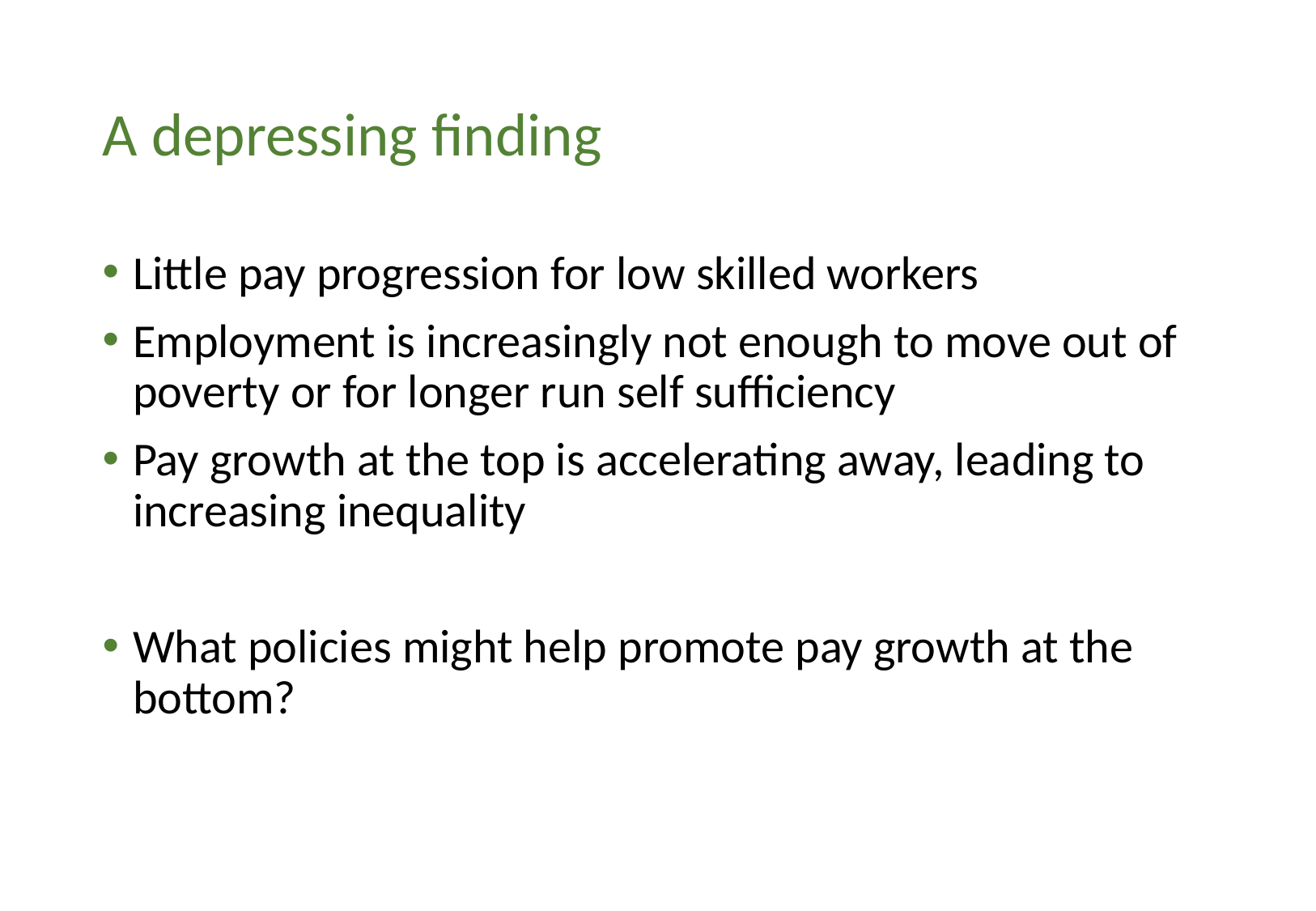

# A depressing finding
Little pay progression for low skilled workers
Employment is increasingly not enough to move out of poverty or for longer run self sufficiency
Pay growth at the top is accelerating away, leading to increasing inequality

What policies might help promote pay growth at the bottom?